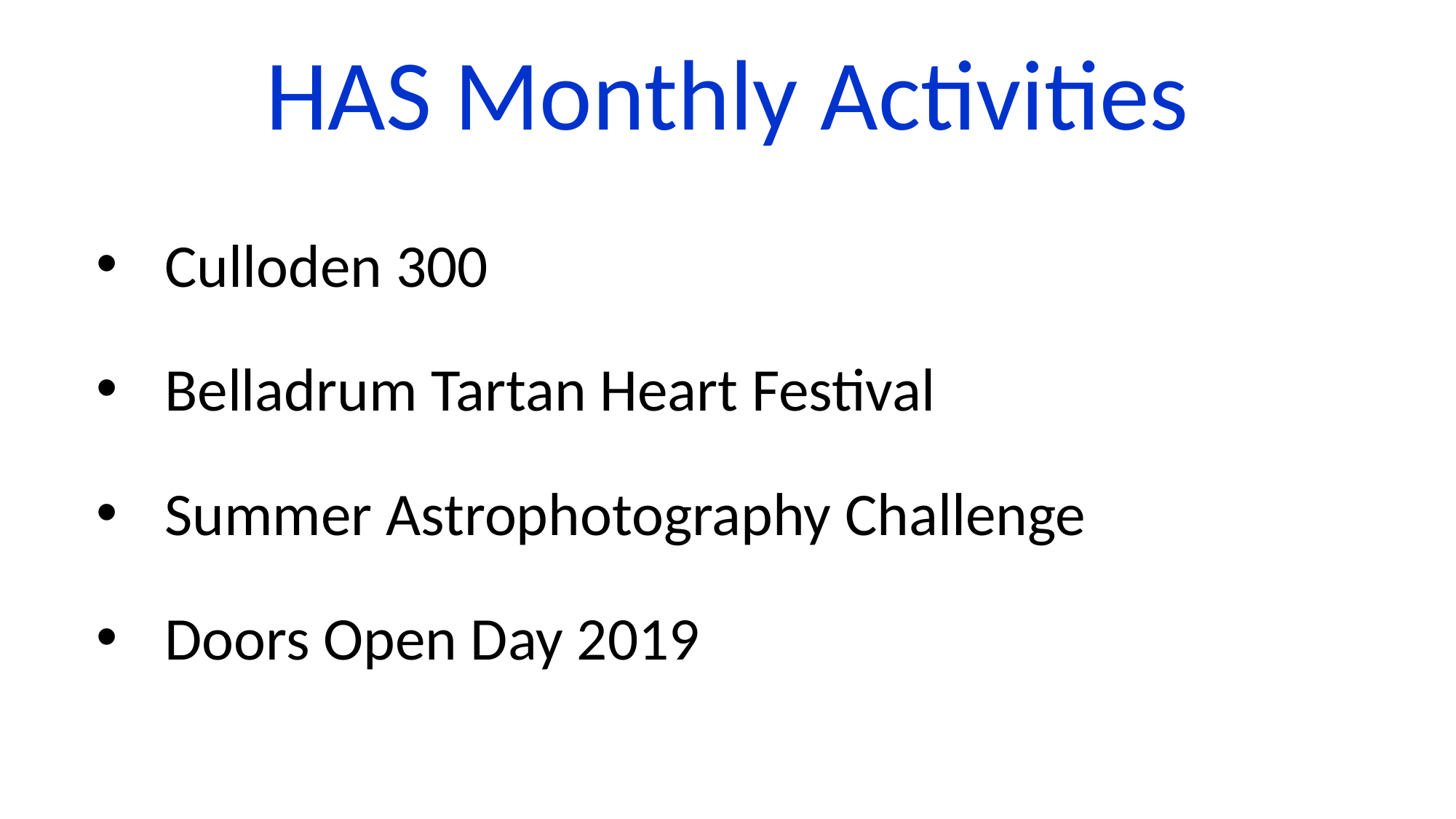

# HAS Monthly Activities
Culloden 300
Belladrum Tartan Heart Festival
Summer Astrophotography Challenge
Doors Open Day 2019